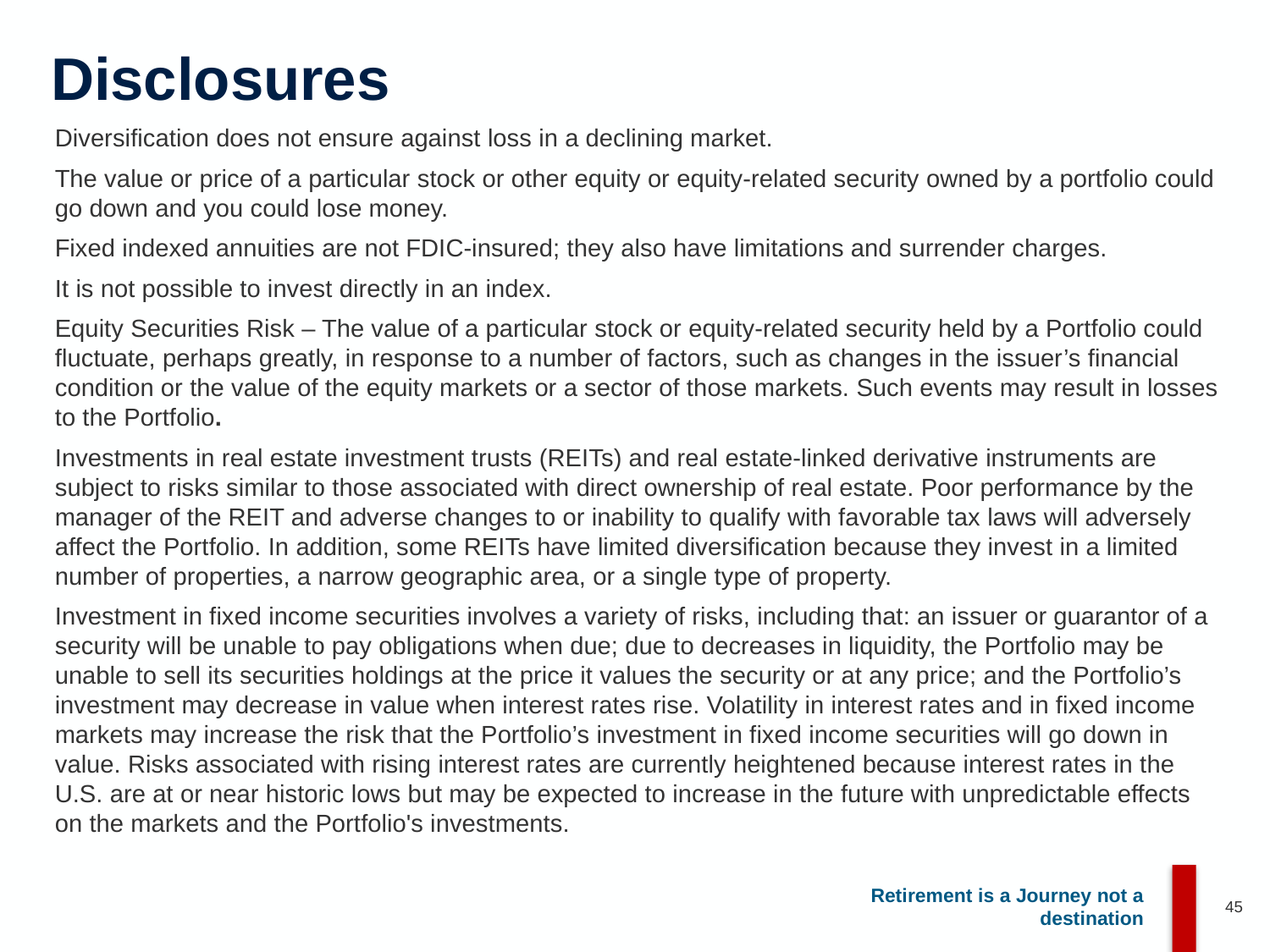

# Disclosures
Diversification does not ensure against loss in a declining market.
The value or price of a particular stock or other equity or equity-related security owned by a portfolio could go down and you could lose money.
Fixed indexed annuities are not FDIC-insured; they also have limitations and surrender charges.
It is not possible to invest directly in an index.
Equity Securities Risk – The value of a particular stock or equity-related security held by a Portfolio could fluctuate, perhaps greatly, in response to a number of factors, such as changes in the issuer’s financial condition or the value of the equity markets or a sector of those markets. Such events may result in losses to the Portfolio.
Investments in real estate investment trusts (REITs) and real estate-linked derivative instruments are subject to risks similar to those associated with direct ownership of real estate. Poor performance by the manager of the REIT and adverse changes to or inability to qualify with favorable tax laws will adversely affect the Portfolio. In addition, some REITs have limited diversification because they invest in a limited number of properties, a narrow geographic area, or a single type of property.
Investment in fixed income securities involves a variety of risks, including that: an issuer or guarantor of a security will be unable to pay obligations when due; due to decreases in liquidity, the Portfolio may be unable to sell its securities holdings at the price it values the security or at any price; and the Portfolio’s investment may decrease in value when interest rates rise. Volatility in interest rates and in fixed income markets may increase the risk that the Portfolio’s investment in fixed income securities will go down in value. Risks associated with rising interest rates are currently heightened because interest rates in the U.S. are at or near historic lows but may be expected to increase in the future with unpredictable effects on the markets and the Portfolio's investments.

45